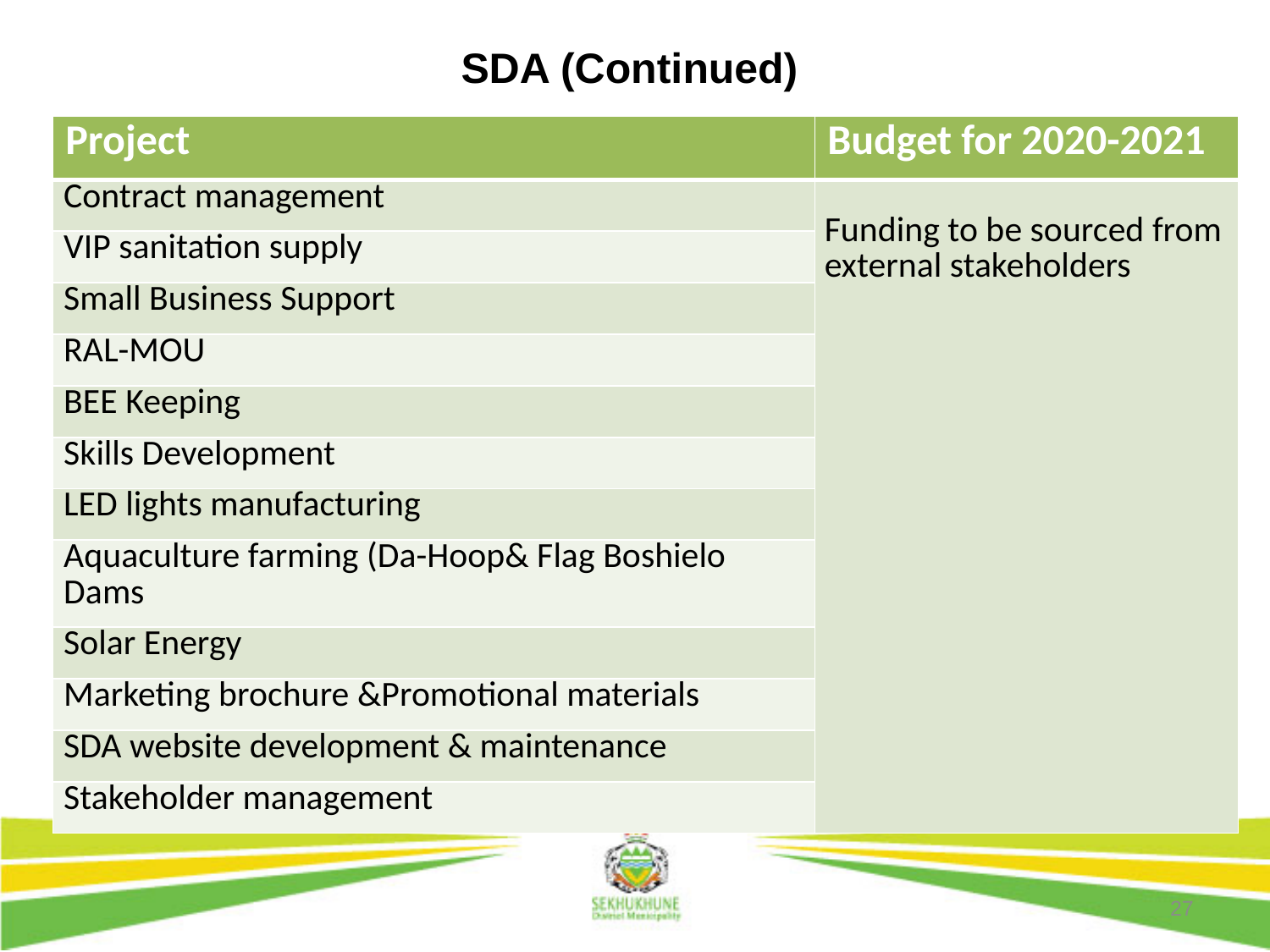

# SDA (Continued)
| Project | Budget for 2020-2021 |
| --- | --- |
| Contract management | Funding to be sourced from external stakeholders |
| VIP sanitation supply |  |
| Small Business Support |  |
| RAL-MOU |  |
| BEE Keeping |  |
| Skills Development |  |
| LED lights manufacturing |  |
| Aquaculture farming (Da-Hoop& Flag Boshielo Dams |  |
| Solar Energy |  |
| Marketing brochure &Promotional materials |  |
| SDA website development & maintenance |  |
| Stakeholder management |  |
27